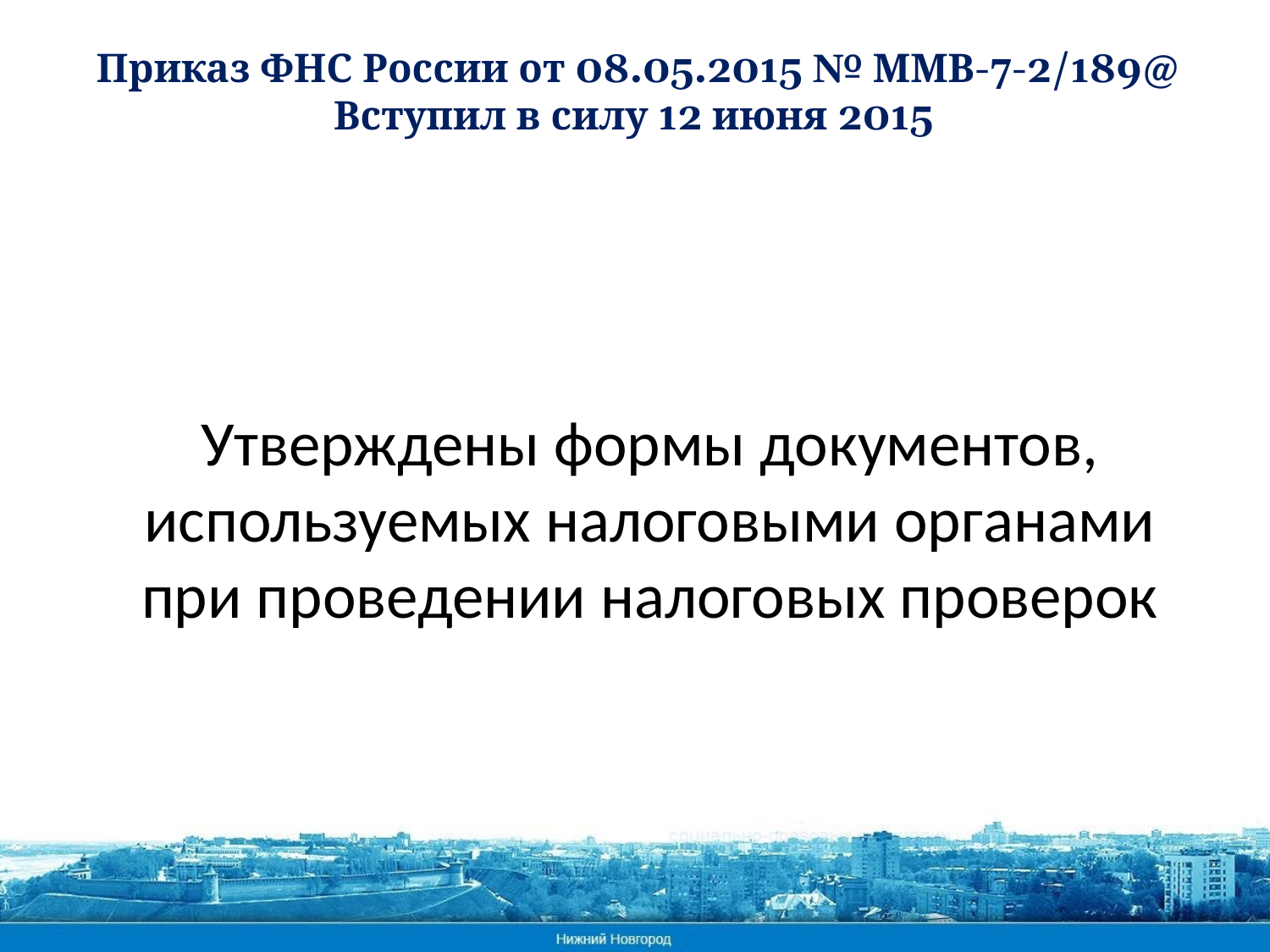

# Приказ ФНС России от 08.05.2015 № ММВ-7-2/189@ Вступил в силу 12 июня 2015
Утверждены формы документов, используемых налоговыми органами при проведении налоговых проверок